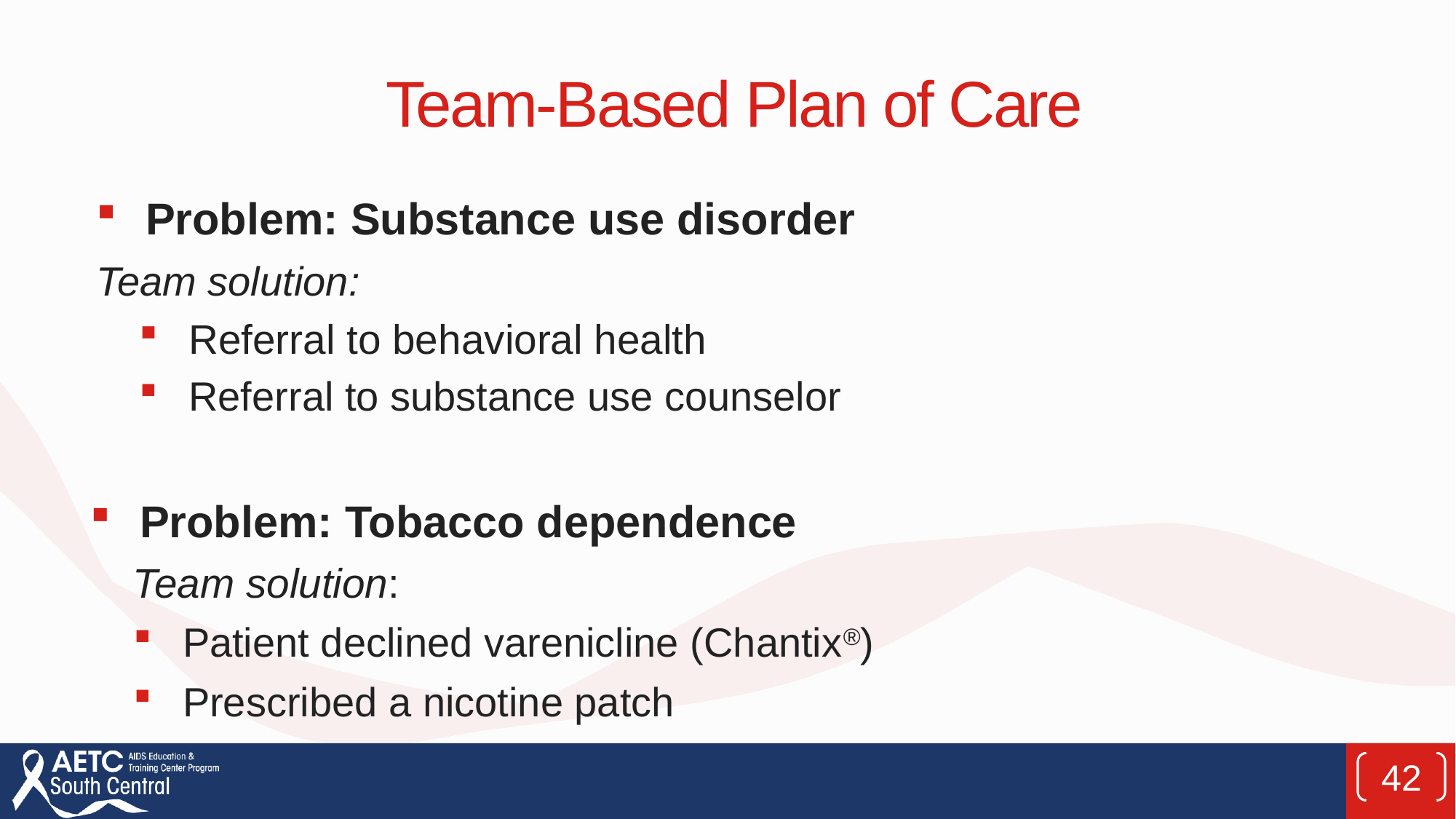

# Team-Based Plan of Care
Problem: Substance use disorder
	Team solution:
Referral to behavioral health
Referral to substance use counselor

Problem: Tobacco dependence
	Team solution:
Patient declined varenicline (Chantix®)
Prescribed a nicotine patch

42